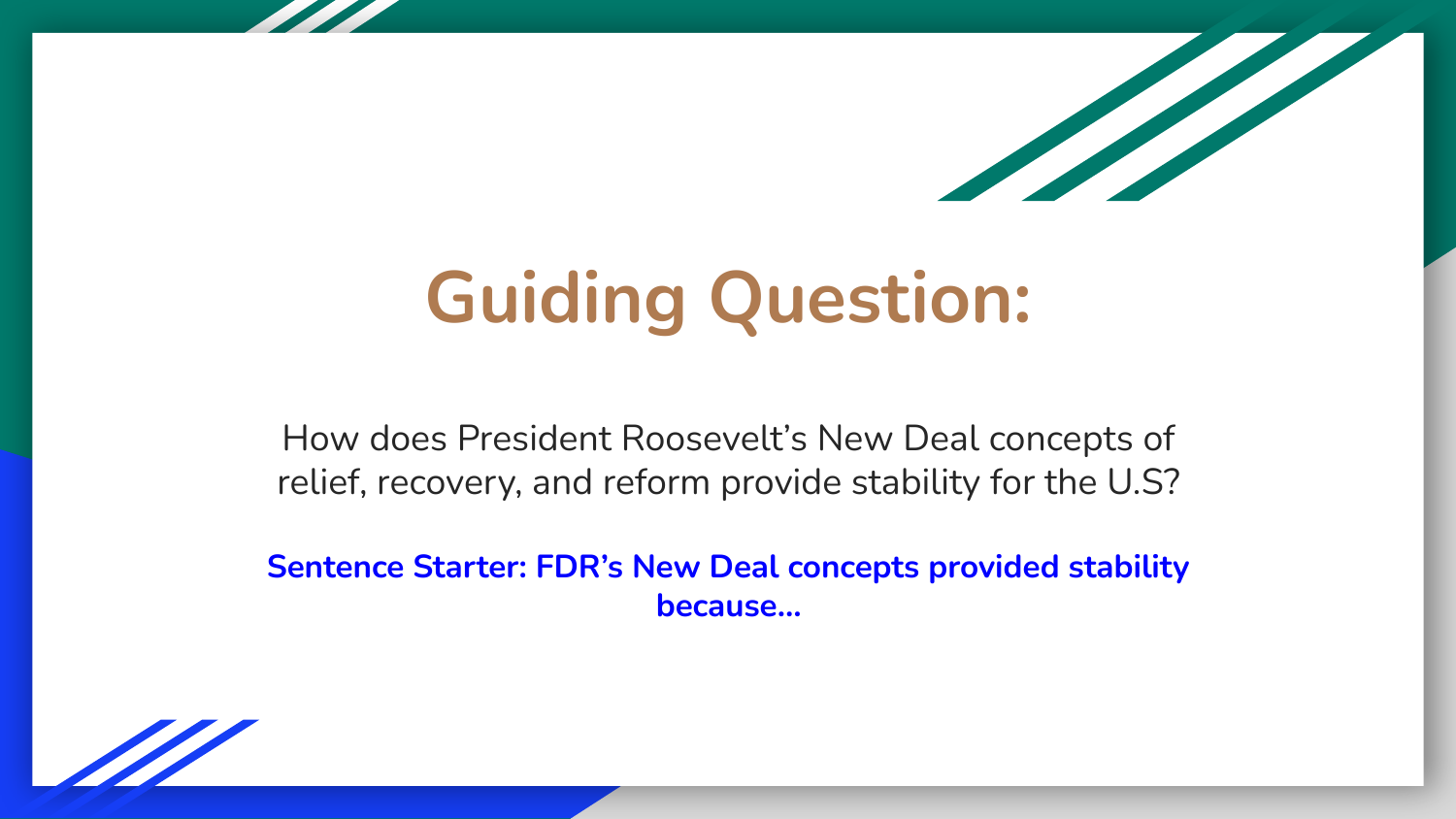

# Guiding Question:

How does President Roosevelt’s New Deal concepts of relief, recovery, and reform provide stability for the U.S?

Sentence Starter: FDR’s New Deal concepts provided stability because…